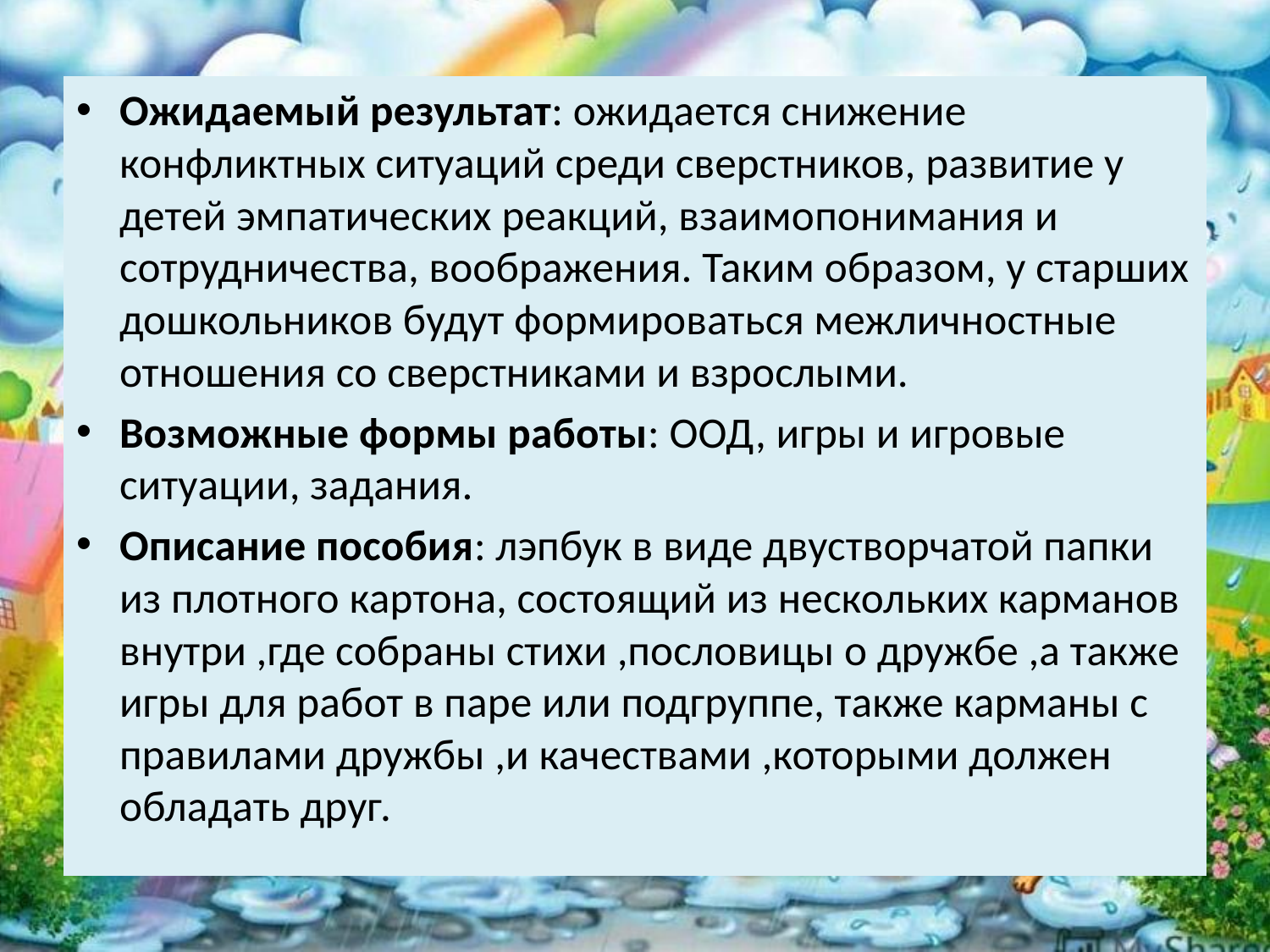

#
Ожидаемый результат: ожидается снижение конфликтных ситуаций среди сверстников, развитие у детей эмпатических реакций, взаимопонимания и сотрудничества, воображения. Таким образом, у старших дошкольников будут формироваться межличностные отношения со сверстниками и взрослыми.
Возможные формы работы: ООД, игры и игровые ситуации, задания.
Описание пособия: лэпбук в виде двустворчатой папки из плотного картона, состоящий из нескольких карманов внутри ,где собраны стихи ,пословицы о дружбе ,а также игры для работ в паре или подгруппе, также карманы с правилами дружбы ,и качествами ,которыми должен обладать друг.